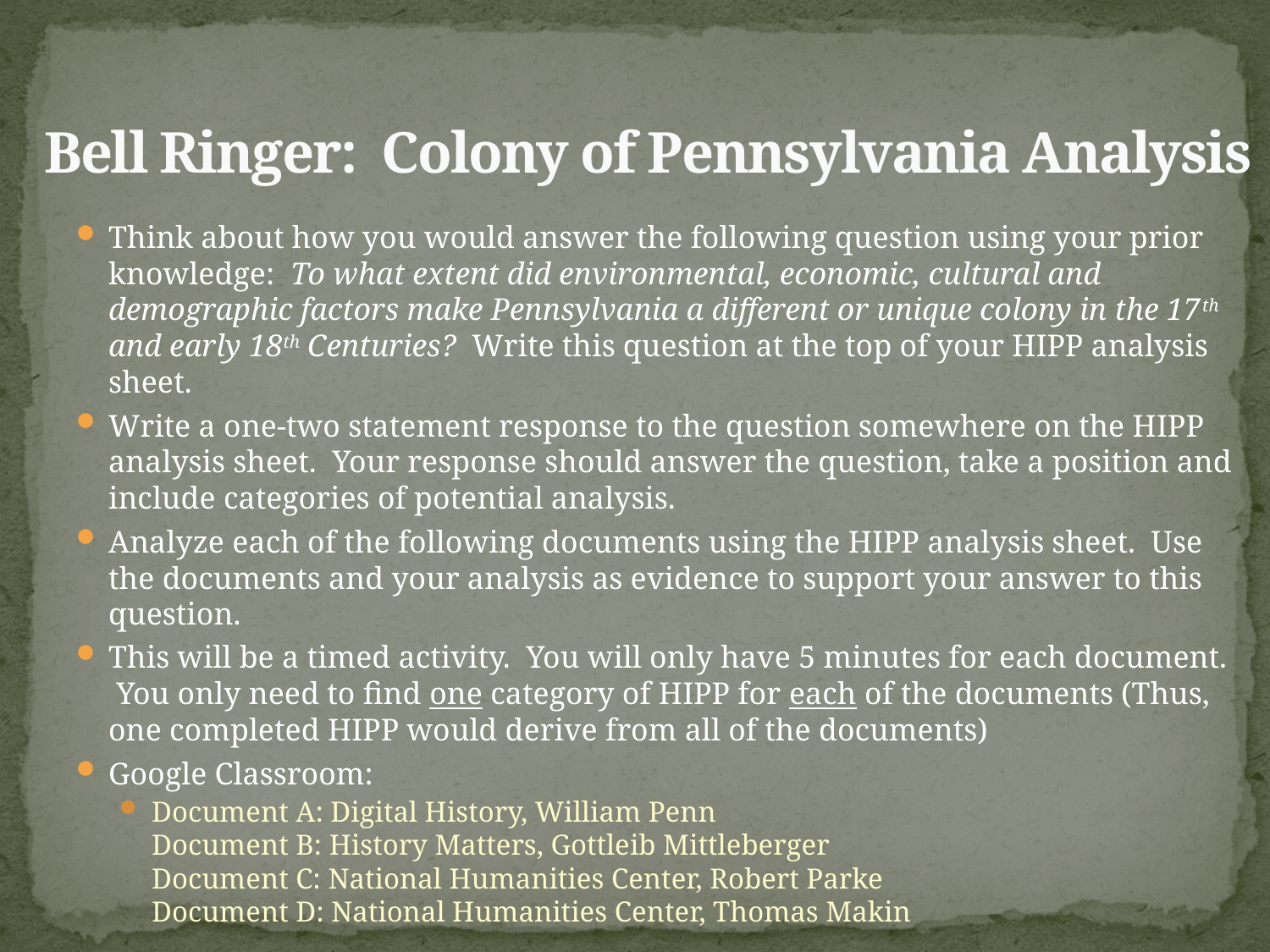

# Bell Ringer:  Colony of Pennsylvania Analysis
Think about how you would answer the following question using your prior knowledge:  To what extent did environmental, economic, cultural and demographic factors make Pennsylvania a different or unique colony in the 17th and early 18th Centuries?  Write this question at the top of your HIPP analysis sheet.
Write a one-two statement response to the question somewhere on the HIPP analysis sheet.  Your response should answer the question, take a position and include categories of potential analysis.
Analyze each of the following documents using the HIPP analysis sheet.  Use the documents and your analysis as evidence to support your answer to this question.
This will be a timed activity.  You will only have 5 minutes for each document.  You only need to find one category of HIPP for each of the documents (Thus, one completed HIPP would derive from all of the documents)
Google Classroom:
Document A: Digital History, William Penn
Document B: History Matters, Gottleib Mittleberger
Document C: National Humanities Center, Robert Parke
Document D: National Humanities Center, Thomas Makin